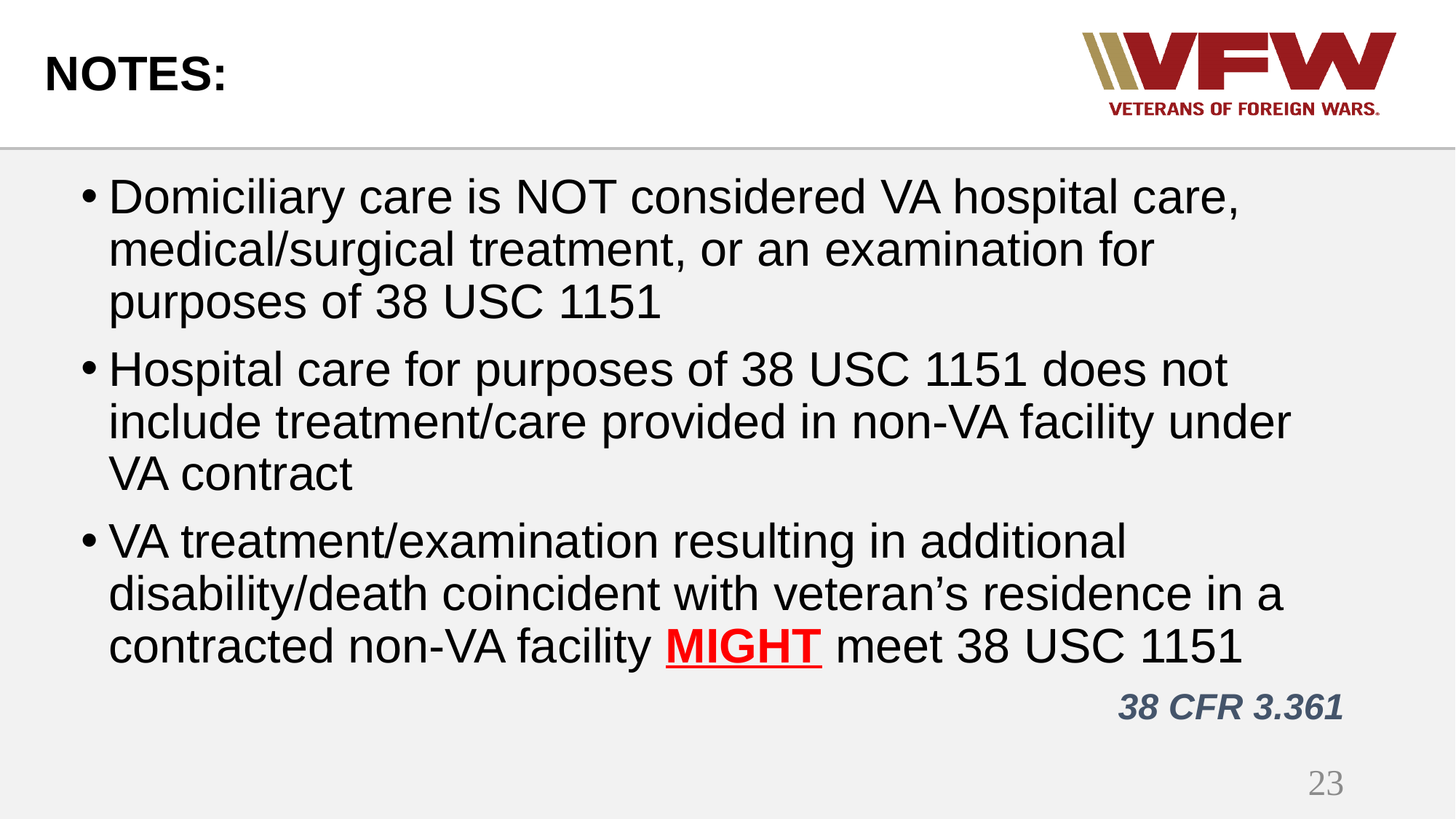

# NOTES:
Domiciliary care is NOT considered VA hospital care, medical/surgical treatment, or an examination for purposes of 38 USC 1151
Hospital care for purposes of 38 USC 1151 does not include treatment/care provided in non-VA facility under VA contract
VA treatment/examination resulting in additional disability/death coincident with veteran’s residence in a contracted non-VA facility MIGHT meet 38 USC 1151
38 CFR 3.361
23